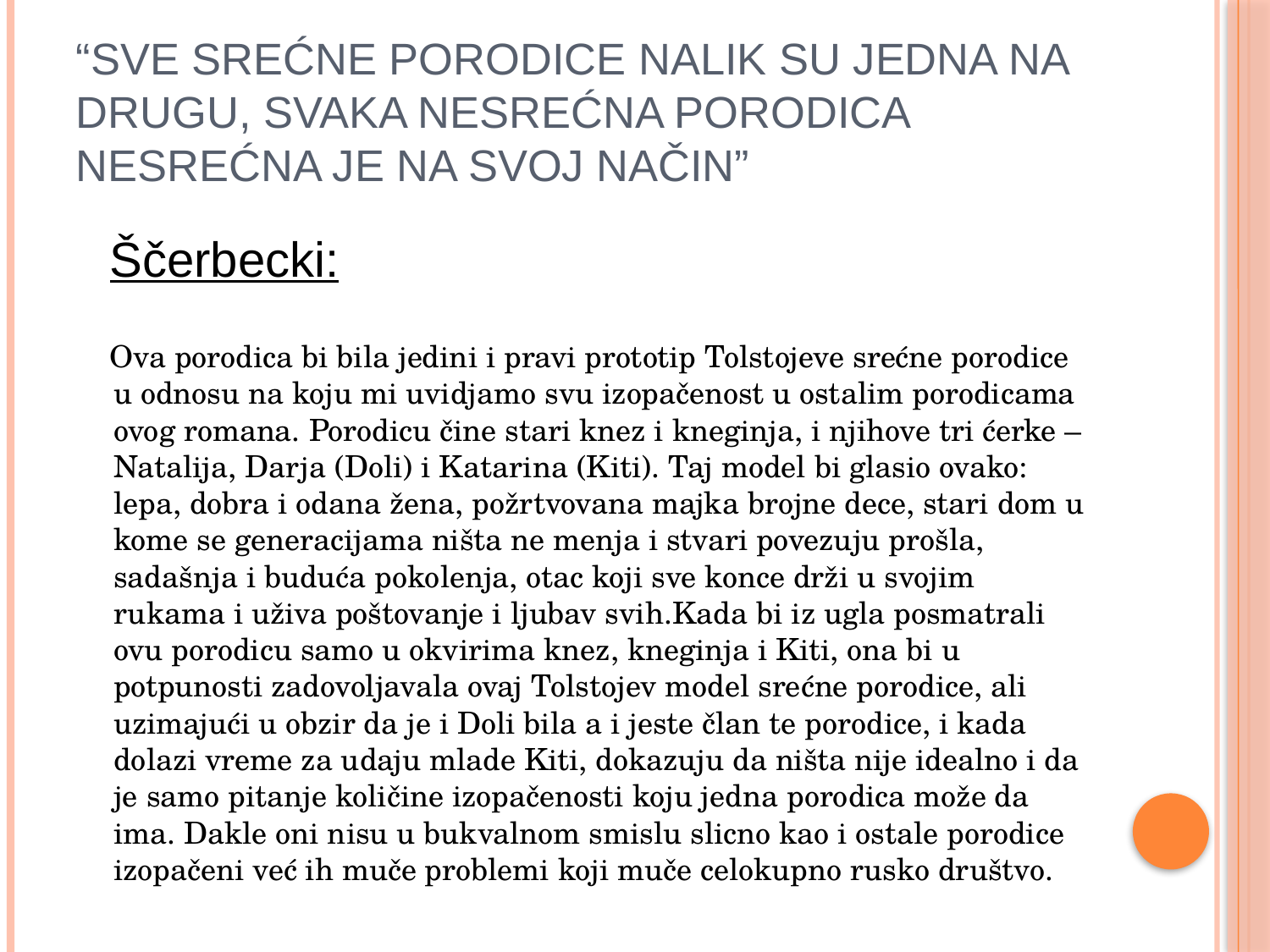

# “Sve srećne porodice nalik su jedna na drugu, svaka nesrećna porodica nesrećna je na svoj način”
    Ščerbecki:

    Ova porodica bi bila jedini i pravi prototip Tolstojeve srećne porodice u odnosu na koju mi uvidjamo svu izopačenost u ostalim porodicama ovog romana. Porodicu čine stari knez i kneginja, i njihove tri ćerke – Natalija, Darja (Doli) i Katarina (Kiti). Taj model bi glasio ovako: lepa, dobra i odana žena, požrtvovana majka brojne dece, stari dom u kome se generacijama ništa ne menja i stvari povezuju prošla, sadašnja i buduća pokolenja, otac koji sve konce drži u svojim rukama i uživa poštovanje i ljubav svih.Kada bi iz ugla posmatrali ovu porodicu samo u okvirima knez, kneginja i Kiti, ona bi u potpunosti zadovoljavala ovaj Tolstojev model srećne porodice, ali uzimajući u obzir da je i Doli bila a i jeste član te porodice, i kada dolazi vreme za udaju mlade Kiti, dokazuju da ništa nije idealno i da je samo pitanje količine izopačenosti koju jedna porodica može da ima. Dakle oni nisu u bukvalnom smislu slicno kao i ostale porodice izopačeni već ih muče problemi koji muče celokupno rusko društvo.